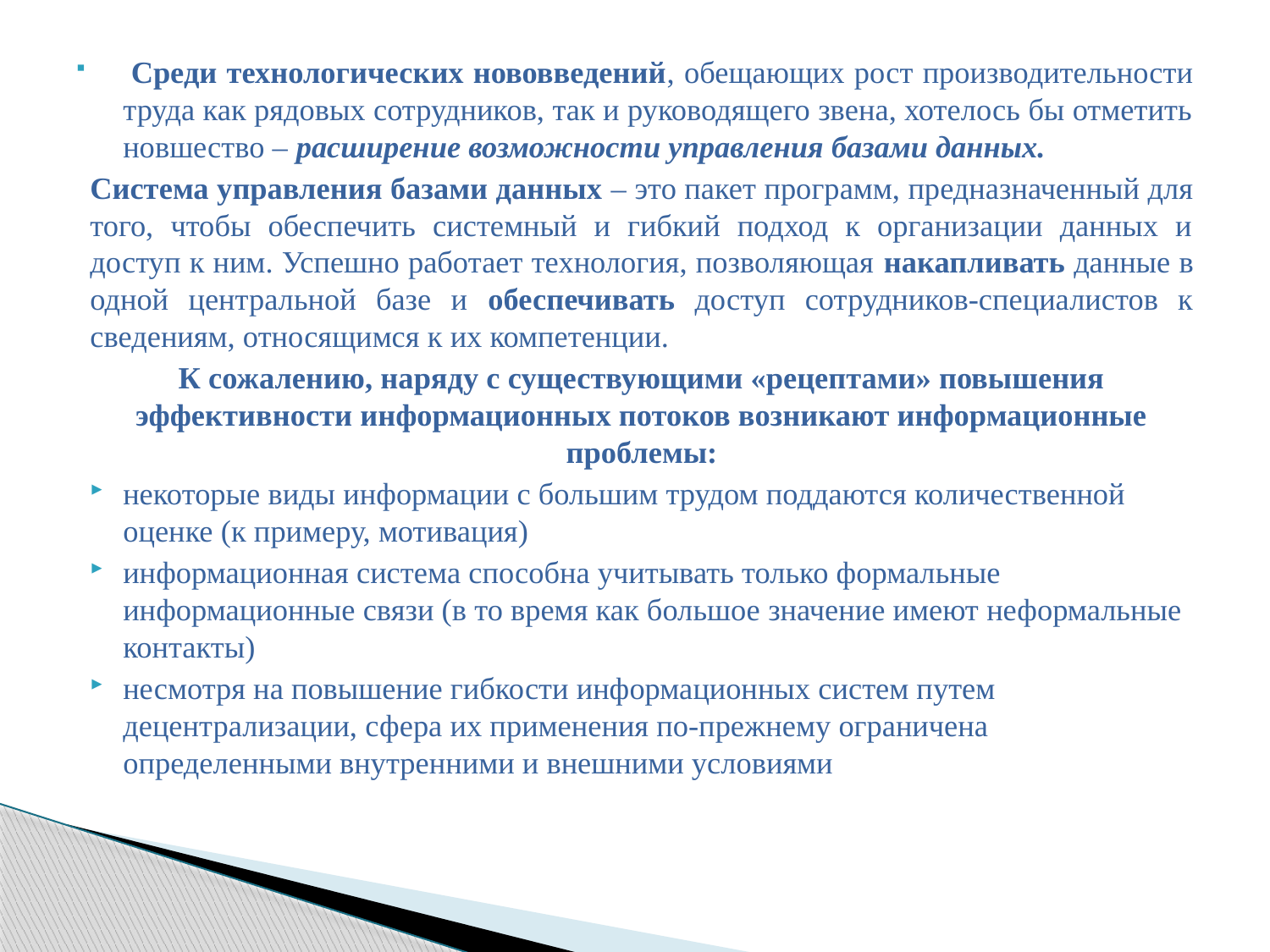

Среди технологических нововведений, обещающих рост производительности труда как рядовых сотрудников, так и руководящего звена, хотелось бы отметить новшество – расширение возможности управления базами данных.
Система управления базами данных – это пакет программ, предназначенный для того, чтобы обеспечить системный и гибкий подход к организации данных и доступ к ним. Успешно работает технология, позволяющая накапливать данные в одной центральной базе и обеспечивать доступ сотрудников-специалистов к сведениям, относящимся к их компетенции.
К сожалению, наряду с существующими «рецептами» повышения эффективности информационных потоков возникают информационные проблемы:
некоторые виды информации с большим трудом поддаются количественной оценке (к примеру, мотивация)
информационная система способна учитывать только формальные информационные связи (в то время как большое значение имеют неформальные контакты)
несмотря на повышение гибкости информационных систем путем децентрализации, сфера их применения по-прежнему ограничена определенными внутренними и внешними условиями